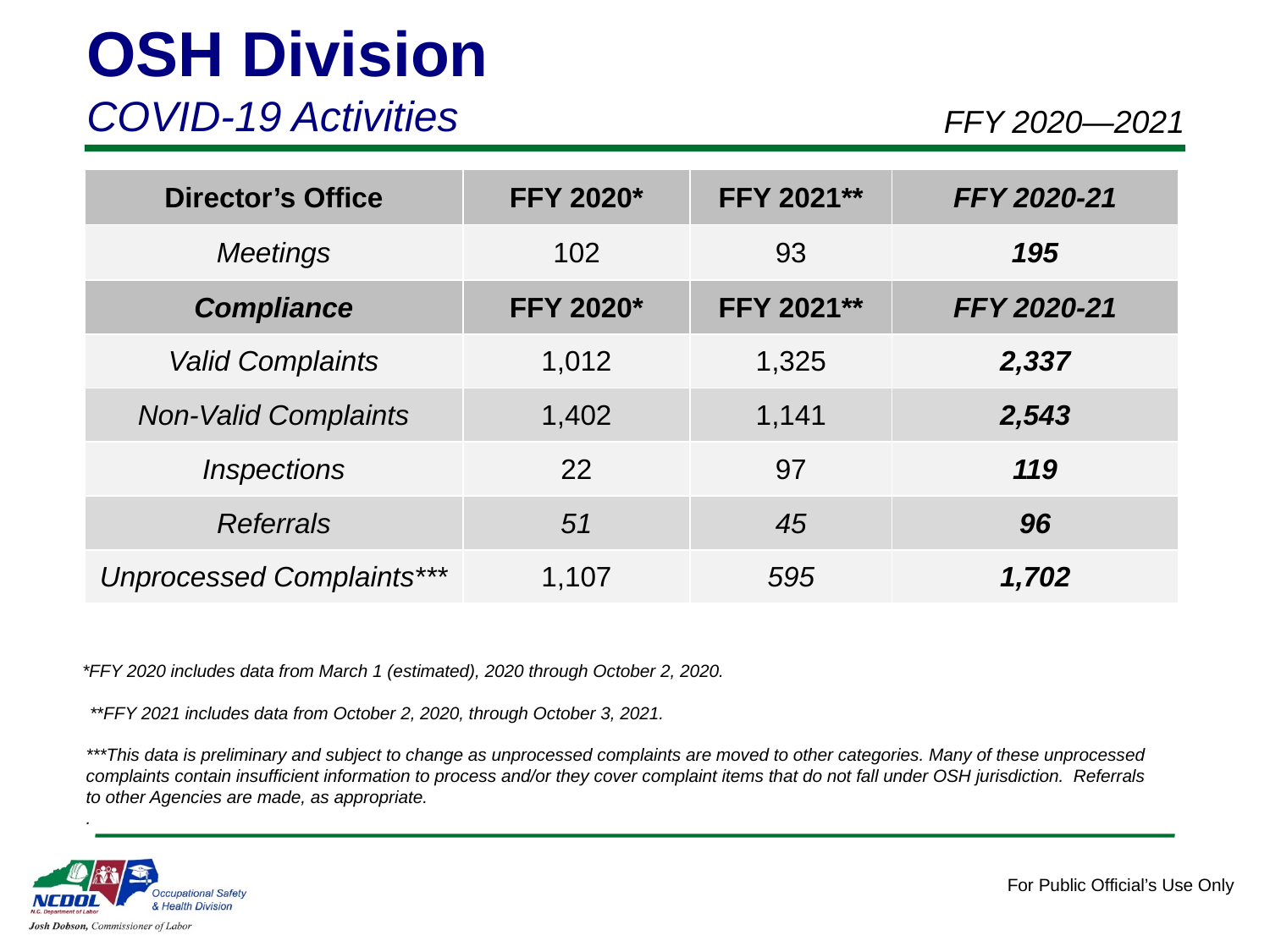

OSH Division
COVID-19 Activities
FFY 2020—2021
| Director’s Office | FFY 2020\* | FFY 2021\*\* | FFY 2020-21 |
| --- | --- | --- | --- |
| Meetings | 102 | 93 | 195 |
| Compliance | FFY 2020\* | FFY 2021\*\* | FFY 2020-21 |
| Valid Complaints | 1,012 | 1,325 | 2,337 |
| Non-Valid Complaints | 1,402 | 1,141 | 2,543 |
| Inspections | 22 | 97 | 119 |
| Referrals | 51 | 45 | 96 |
| Unprocessed Complaints\*\*\* | 1,107 | 595 | 1,702 |
*FFY 2020 includes data from March 1 (estimated), 2020 through October 2, 2020.
**FFY 2021 includes data from October 2, 2020, through October 3, 2021.
***This data is preliminary and subject to change as unprocessed complaints are moved to other categories. Many of these unprocessed complaints contain insufficient information to process and/or they cover complaint items that do not fall under OSH jurisdiction.  Referrals to other Agencies are made, as appropriate.
.